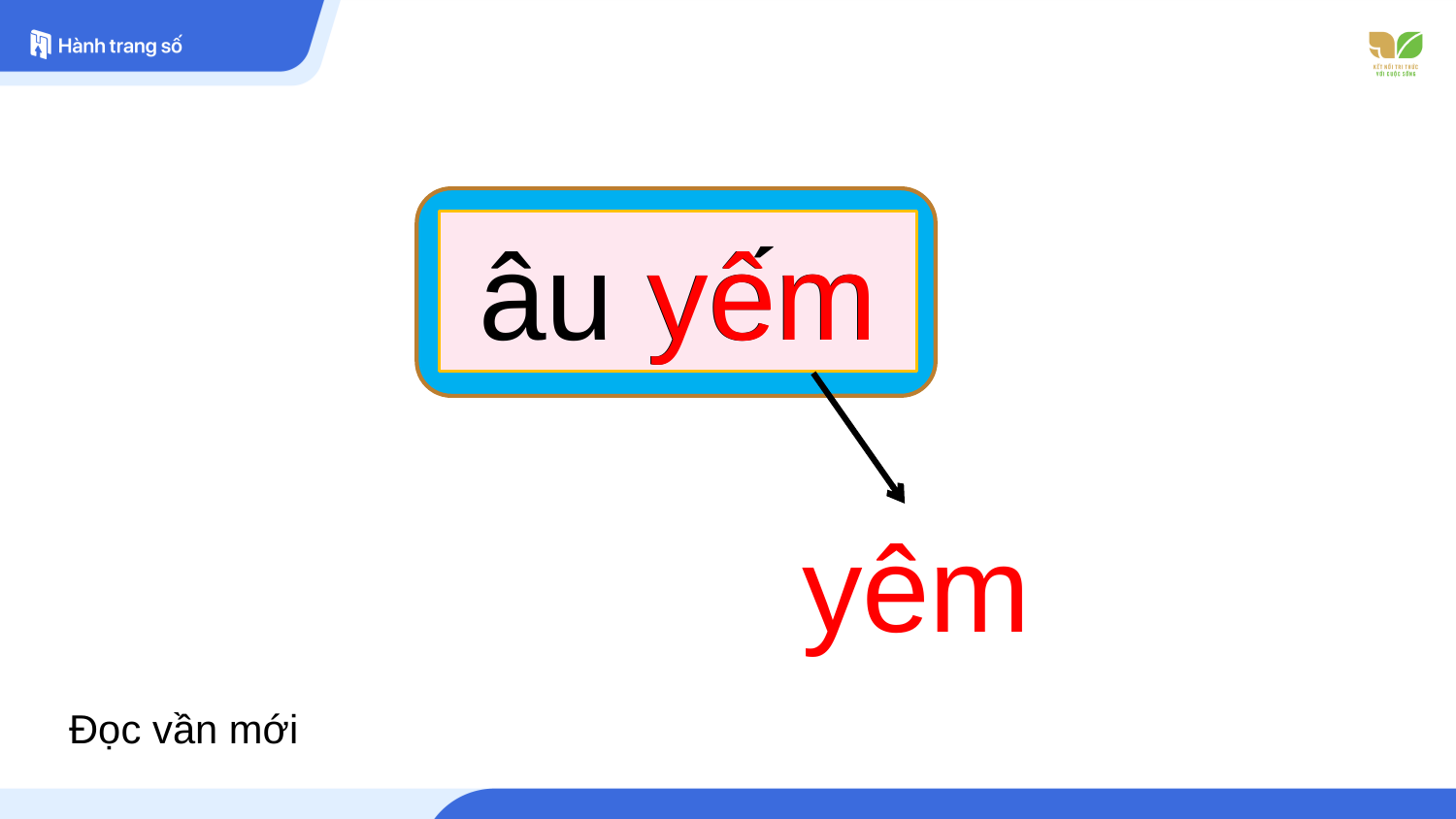

âu yếm
yêm
yêm
Đọc vần mới